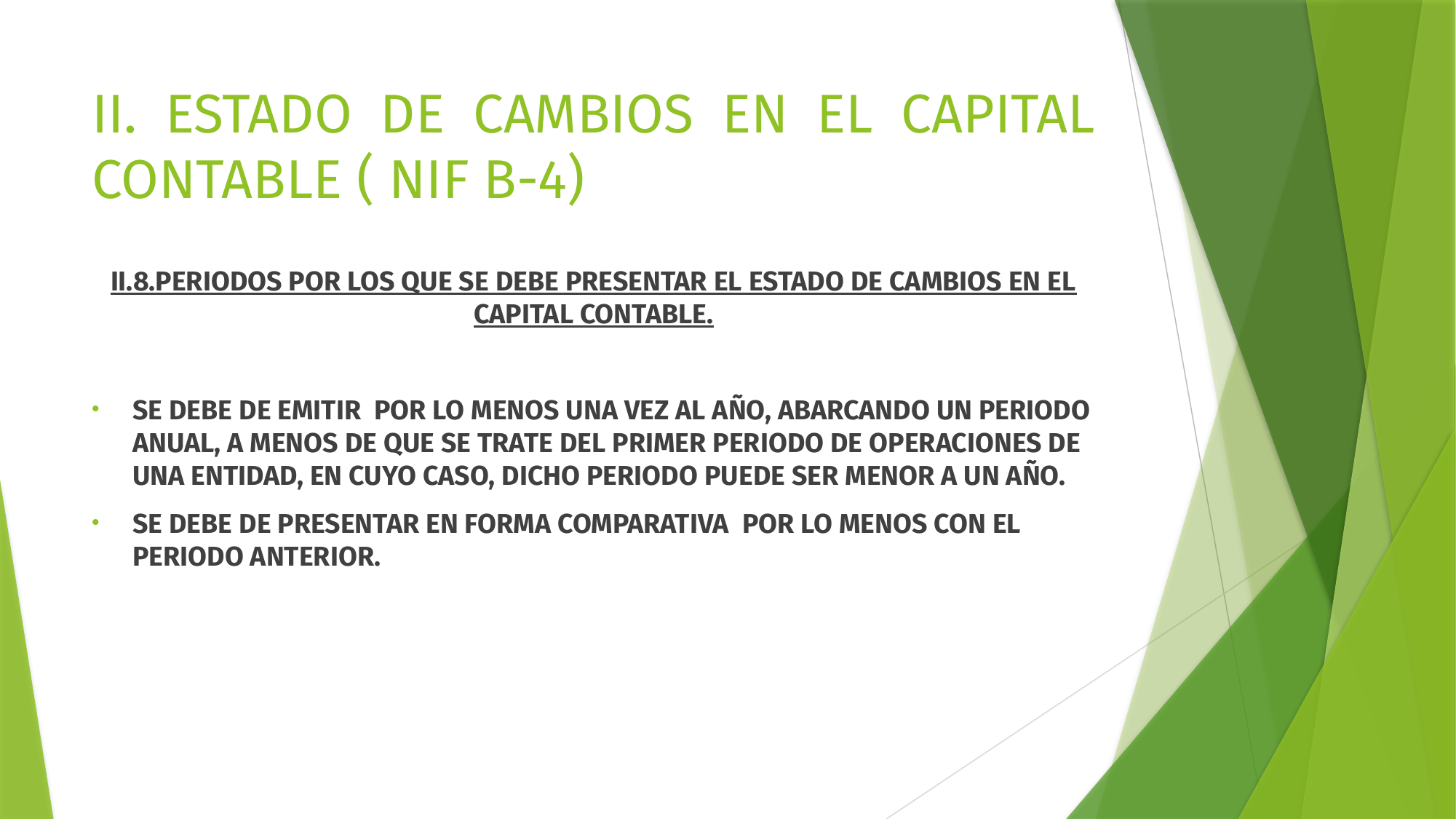

# II. ESTADO DE CAMBIOS EN EL CAPITAL CONTABLE ( NIF B-4)
II.8.PERIODOS POR LOS QUE SE DEBE PRESENTAR EL ESTADO DE CAMBIOS EN EL CAPITAL CONTABLE.

SE DEBE DE EMITIR  POR LO MENOS UNA VEZ AL AÑO, ABARCANDO UN PERIODO ANUAL, A MENOS DE QUE SE TRATE DEL PRIMER PERIODO DE OPERACIONES DE UNA ENTIDAD, EN CUYO CASO, DICHO PERIODO PUEDE SER MENOR A UN AÑO.
SE DEBE DE PRESENTAR EN FORMA COMPARATIVA  POR LO MENOS CON EL PERIODO ANTERIOR.